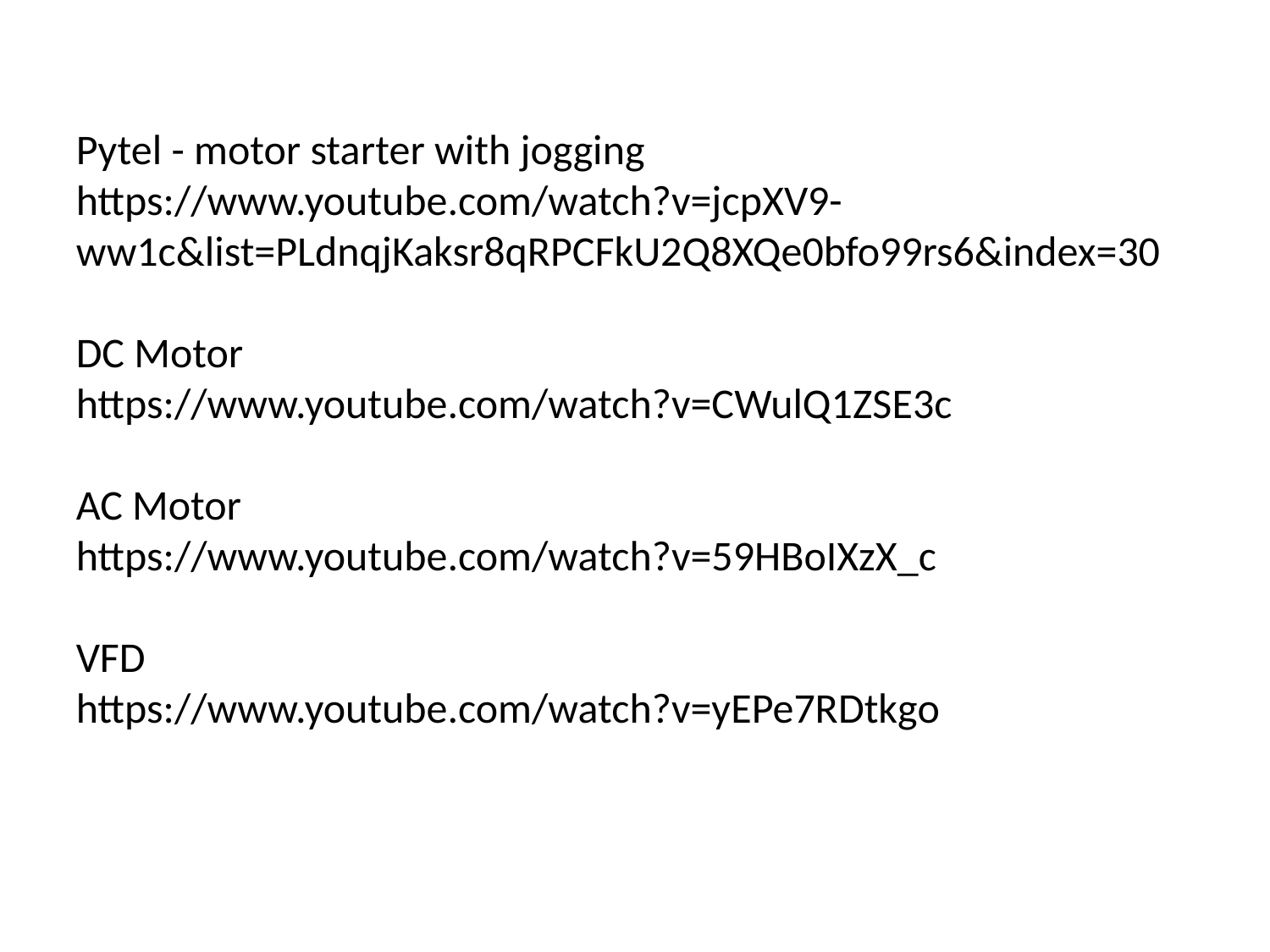

Pytel - motor starter with jogging
https://www.youtube.com/watch?v=jcpXV9-ww1c&list=PLdnqjKaksr8qRPCFkU2Q8XQe0bfo99rs6&index=30

DC Motor
https://www.youtube.com/watch?v=CWulQ1ZSE3c

AC Motor
https://www.youtube.com/watch?v=59HBoIXzX_c

VFD
https://www.youtube.com/watch?v=yEPe7RDtkgo